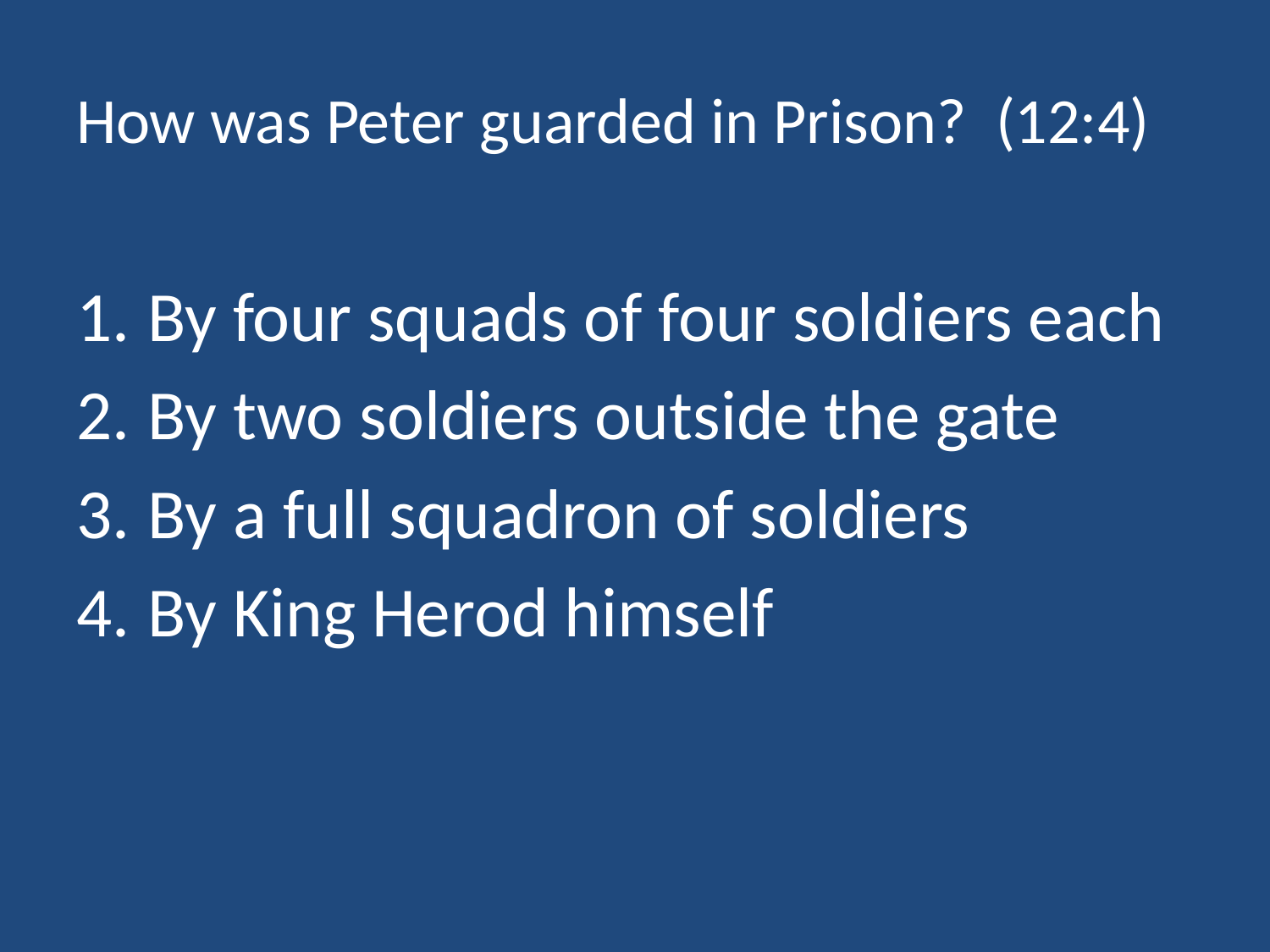

# How was Peter guarded in Prison?  (12:4)
By four squads of four soldiers each
By two soldiers outside the gate
By a full squadron of soldiers
By King Herod himself